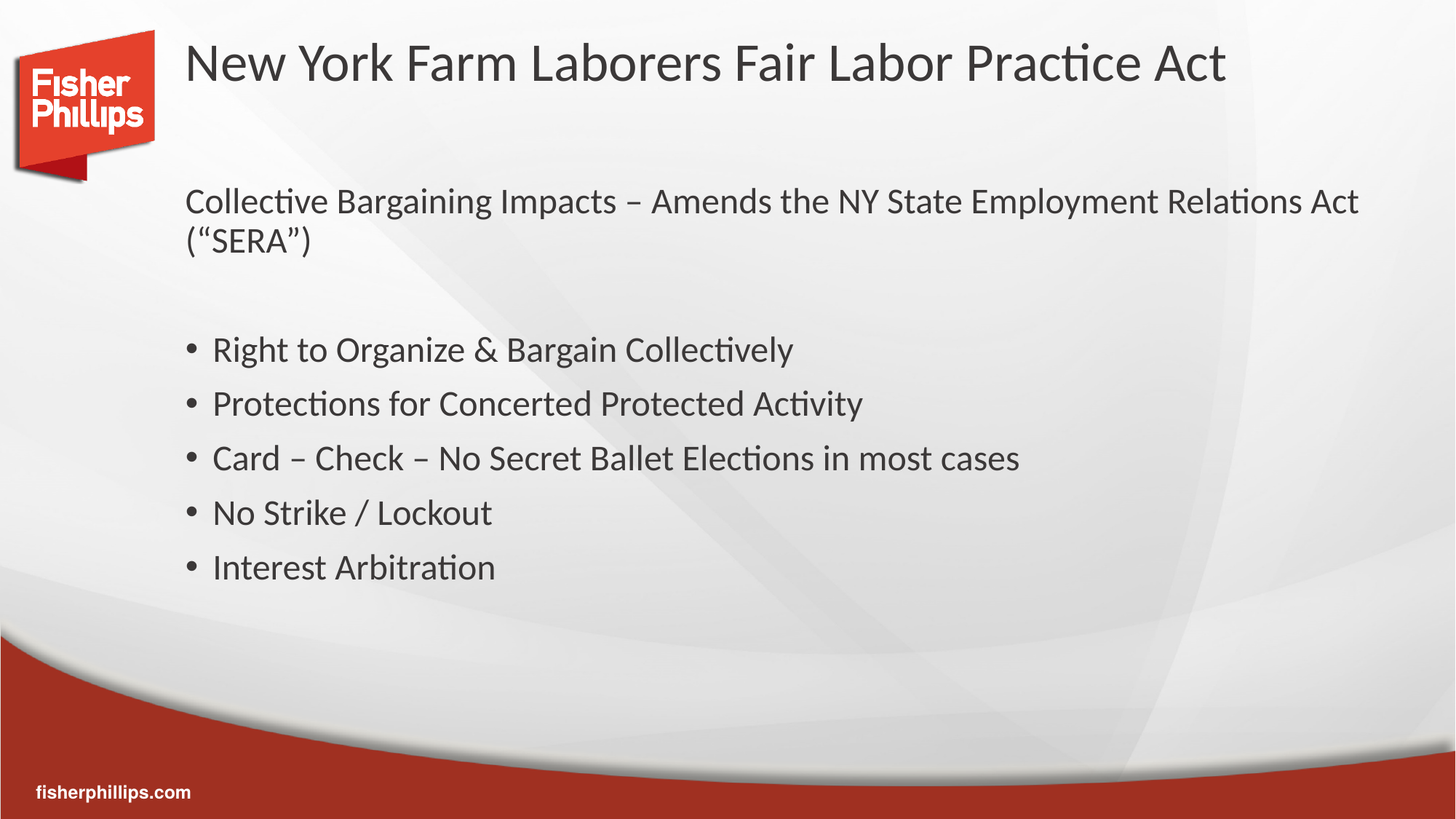

# New York Farm Laborers Fair Labor Practice Act
Collective Bargaining Impacts – Amends the NY State Employment Relations Act (“SERA”)

Right to Organize & Bargain Collectively
Protections for Concerted Protected Activity
Card – Check – No Secret Ballet Elections in most cases
No Strike / Lockout
Interest Arbitration